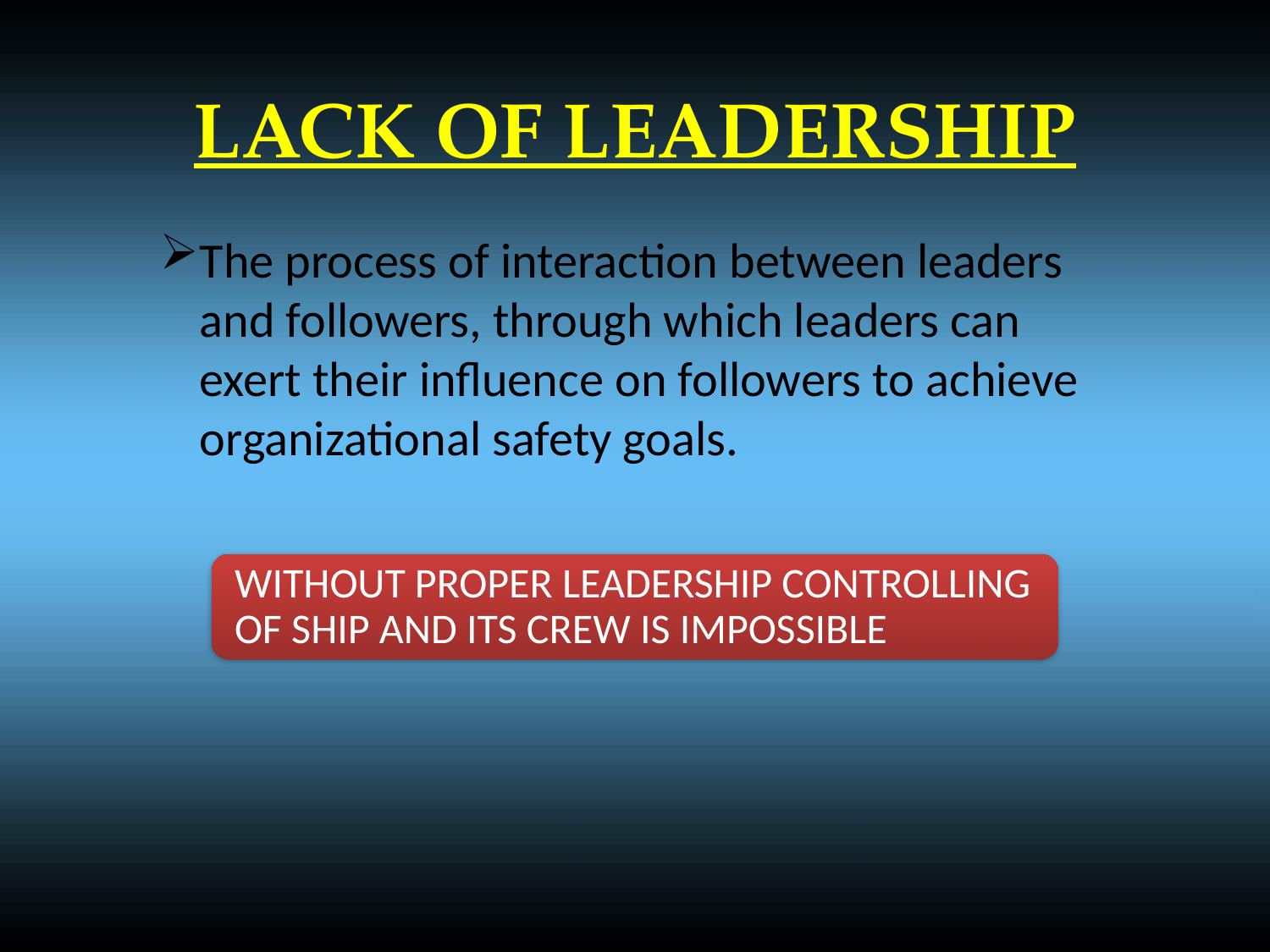

LACK OF LEADERSHIP
WITHOUT PROPER LEADERSHIP CONTROLLING OF SHIP AND ITS CREW IS IMPOSSIBLE
The process of interaction between leaders and followers, through which leaders can exert their influence on followers to achieve organizational safety goals.